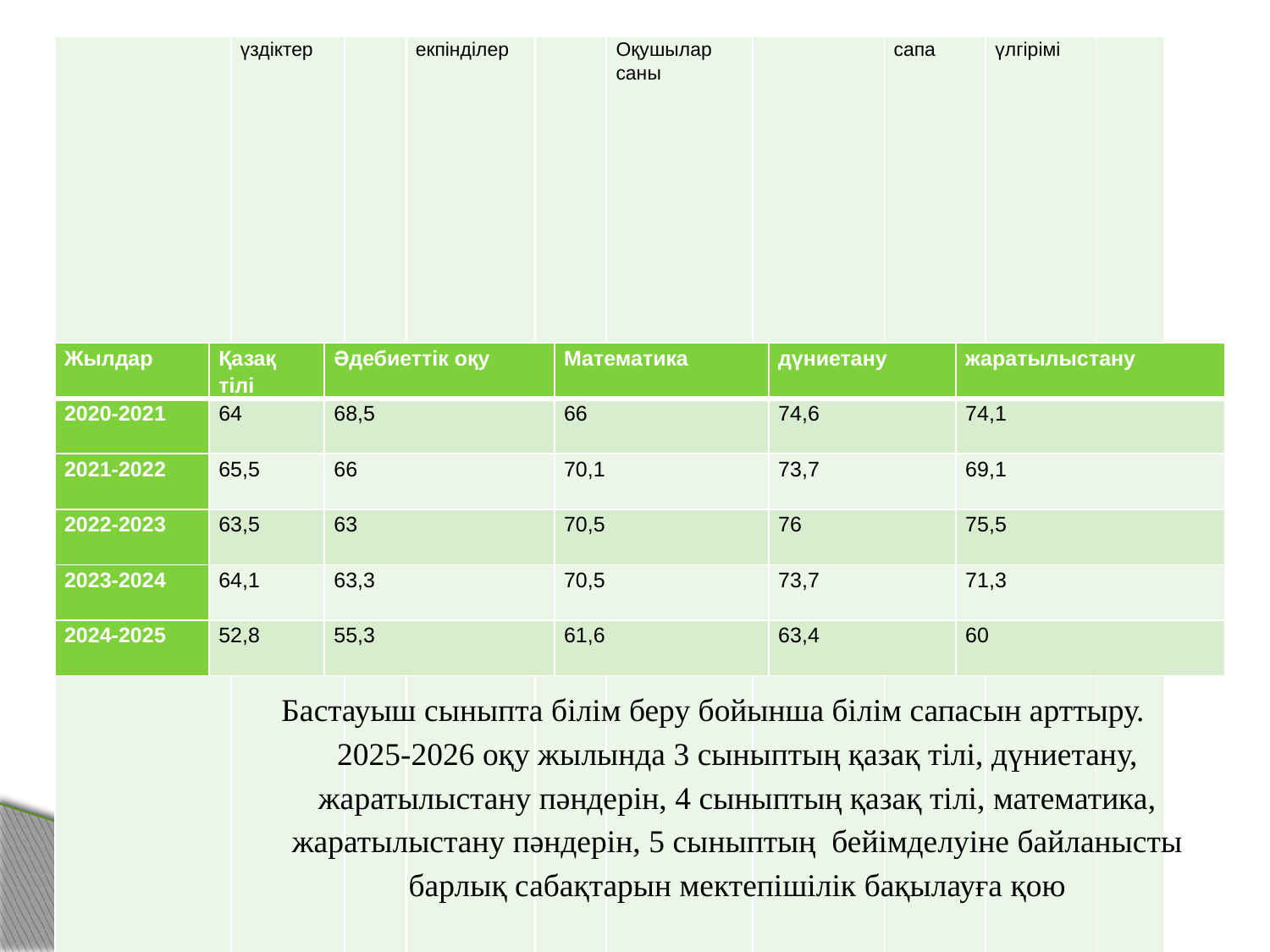

|  | үздіктер |  | екпінділер |  | Оқушылар саны | динамика | сапа | үлгірімі |  |
| --- | --- | --- | --- | --- | --- | --- | --- | --- | --- |
| 2020-2021 оқу жылы | 50 | -22 | 239 | 0 | 630 | -52 | 51,1 | 100 | +5,5 |
| 2021-2022 оқу жылы | 52 | +2 | 243 | +4 | 646 | +16 | 51,2 | 100 | +0,1 |
| 2022-2023 оқу жылы | 48 | -4 | 240 | -3 | 663 | +17 | 50,8 | 100 | -0,4 |
| 2023-2024 оқу жылы | 63 | +15 | 316 | +76 | 729 | +66 | 56,9 | 100 | +6,1 |
| 2024-2025 оқу жылы | 44 | -19 | 208 | -108 | 503 | -226 | 55,1 | 100 | -1,8 |
| Жылдар | Қазақ тілі | Әдебиеттік оқу | Математика | дүниетану | жаратылыстану |
| --- | --- | --- | --- | --- | --- |
| 2020-2021 | 64 | 68,5 | 66 | 74,6 | 74,1 |
| 2021-2022 | 65,5 | 66 | 70,1 | 73,7 | 69,1 |
| 2022-2023 | 63,5 | 63 | 70,5 | 76 | 75,5 |
| 2023-2024 | 64,1 | 63,3 | 70,5 | 73,7 | 71,3 |
| 2024-2025 | 52,8 | 55,3 | 61,6 | 63,4 | 60 |
Бастауыш сыныпта білім беру бойынша білім сапасын арттыру.       2025-2026 оқу жылында 3 сыныптың қазақ тілі, дүниетану, жаратылыстану пәндерін, 4 сыныптың қазақ тілі, математика, жаратылыстану пәндерін, 5 сыныптың  бейімделуіне байланысты барлық сабақтарын мектепішілік бақылауға қою